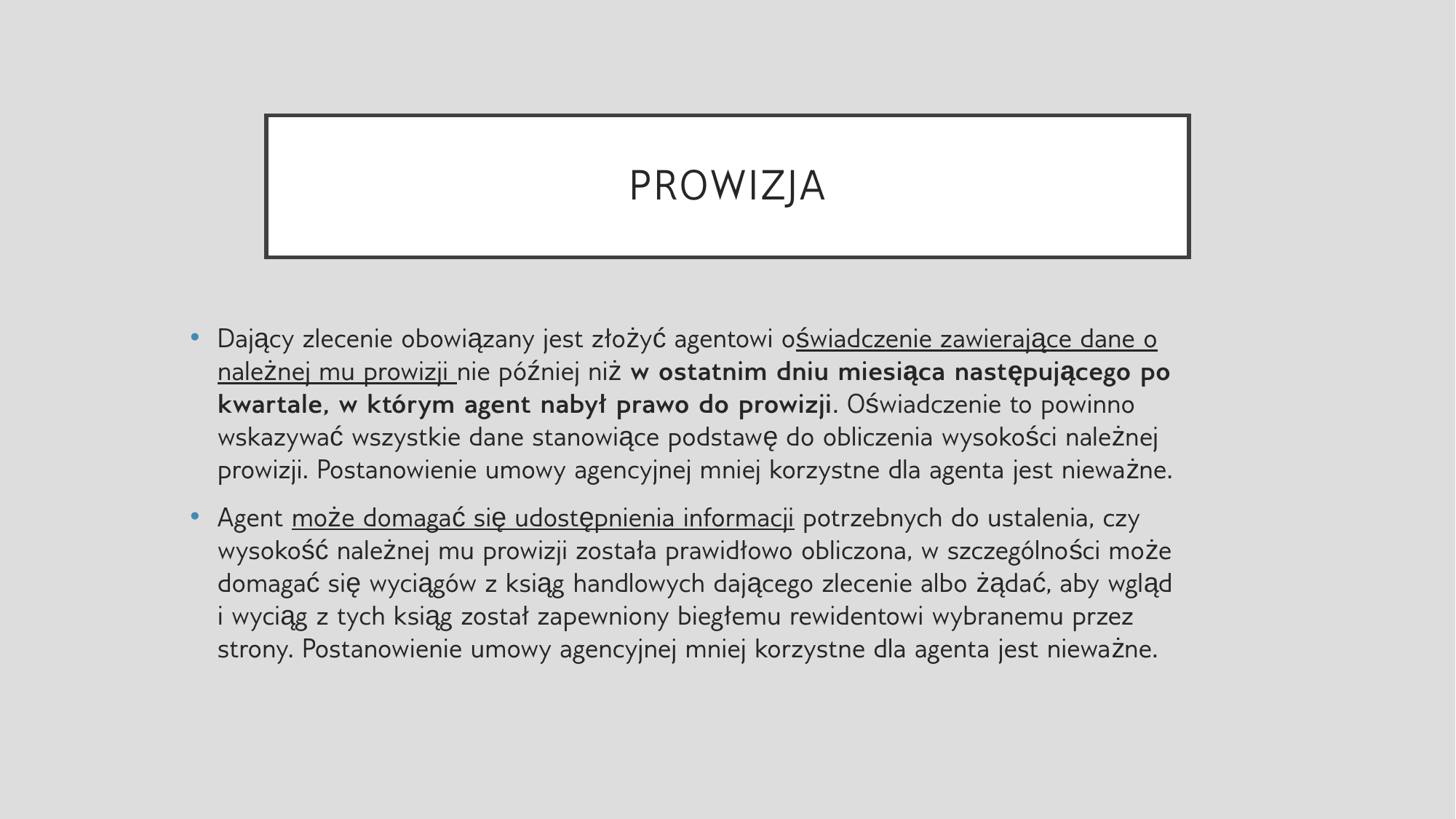

# prowizja
Dający zlecenie obowiązany jest złożyć agentowi oświadczenie zawierające dane o należnej mu prowizji nie później niż w ostatnim dniu miesiąca następującego po kwartale, w którym agent nabył prawo do prowizji. Oświadczenie to powinno wskazywać wszystkie dane stanowiące podstawę do obliczenia wysokości należnej prowizji. Postanowienie umowy agencyjnej mniej korzystne dla agenta jest nieważne.
Agent może domagać się udostępnienia informacji potrzebnych do ustalenia, czy wysokość należnej mu prowizji została prawidłowo obliczona, w szczególności może domagać się wyciągów z ksiąg handlowych dającego zlecenie albo żądać, aby wgląd i wyciąg z tych ksiąg został zapewniony biegłemu rewidentowi wybranemu przez strony. Postanowienie umowy agencyjnej mniej korzystne dla agenta jest nieważne.